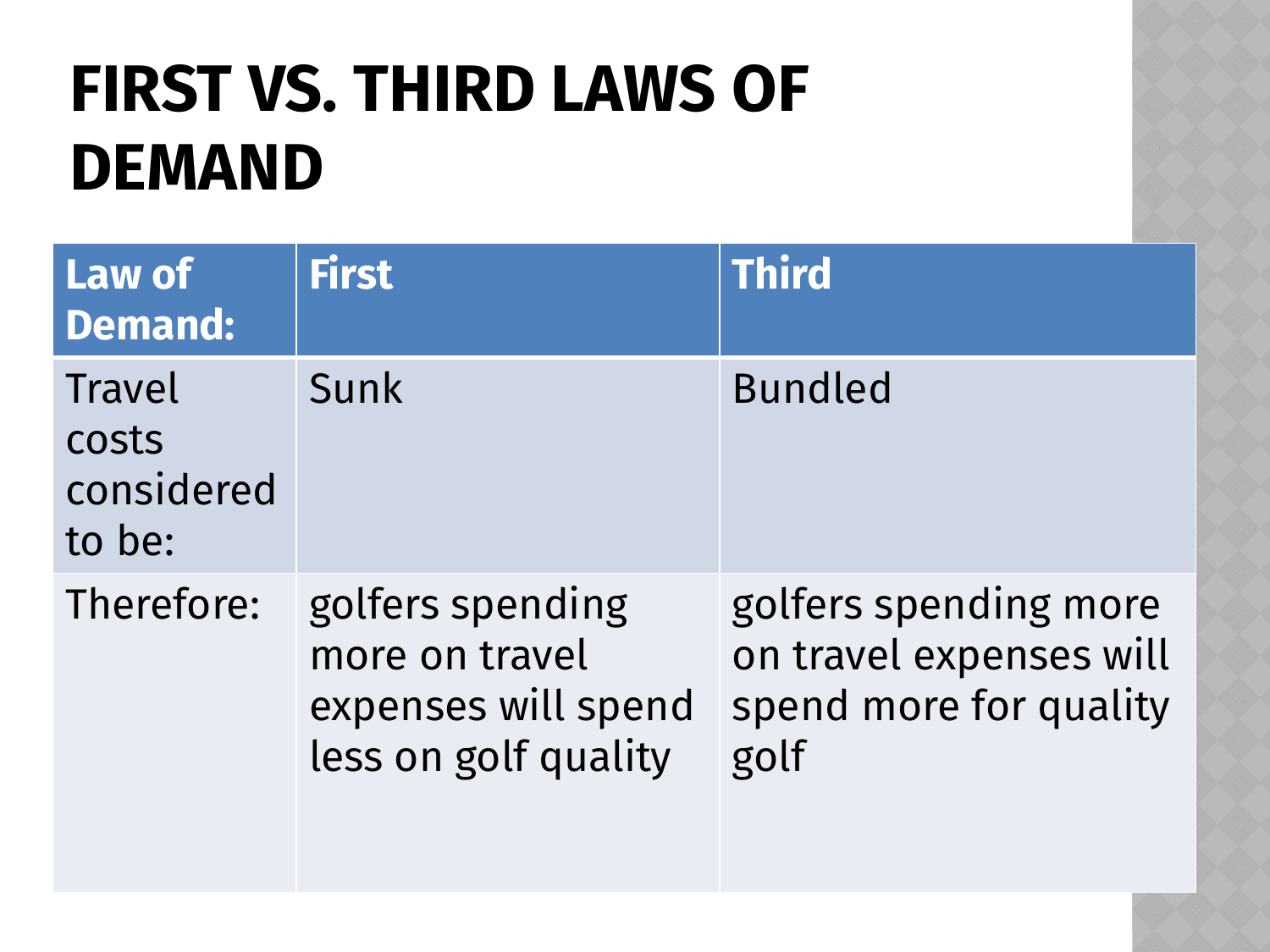

# First vs. Third Laws of Demand

| Law of Demand: | First | Third |
| --- | --- | --- |
| Travel costs considered to be: | Sunk | Bundled |
| Therefore: | golfers spending more on travel expenses will spend less on golf quality | golfers spending more on travel expenses will spend more for quality golf |